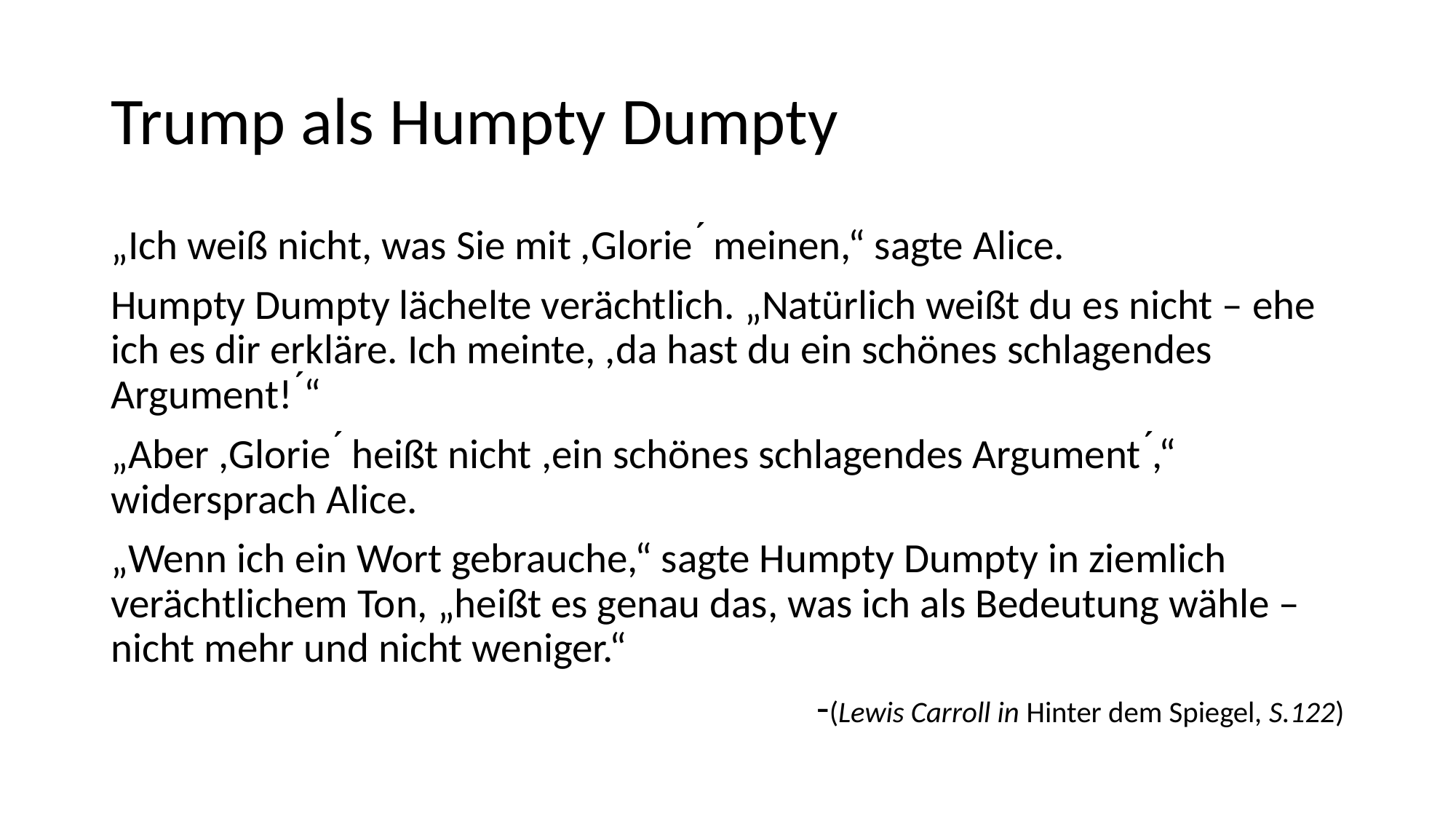

# Trump als Humpty Dumpty
„Ich weiß nicht, was Sie mit ,Glorie ́ meinen,“ sagte Alice.
Humpty Dumpty lächelte verächtlich. „Natürlich weißt du es nicht – ehe ich es dir erkläre. Ich meinte, ,da hast du ein schönes schlagendes Argument! ́“
„Aber ,Glorie ́ heißt nicht ,ein schönes schlagendes Argument ́,“ widersprach Alice.
„Wenn ich ein Wort gebrauche,“ sagte Humpty Dumpty in ziemlich verächtlichem Ton, „heißt es genau das, was ich als Bedeutung wähle – nicht mehr und nicht weniger.“
 -(Lewis Carroll in Hinter dem Spiegel, S.122)